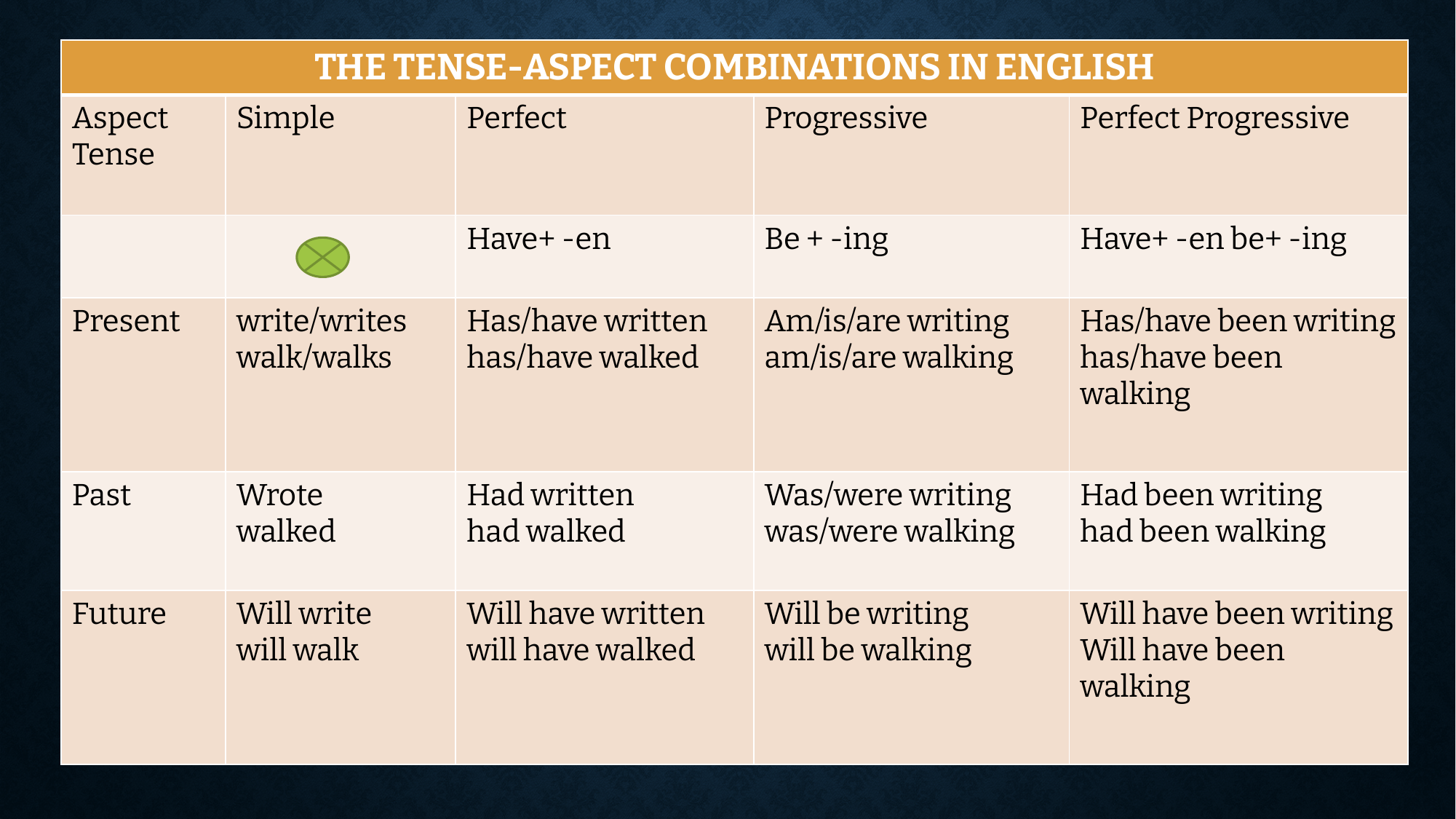

| THE TENSE-ASPECT COMBINATIONS IN ENGLISH |  |  |  |  |
| --- | --- | --- | --- | --- |
| Aspect Tense | Simple | Perfect | Progressive | Perfect Progressive |
|  |  | Have+ -en | Be + -ing | Have+ -en be+ -ing |
| Present | write/writes walk/walks | Has/have written has/have walked | Am/is/are writing am/is/are walking | Has/have been writing has/have been walking |
| Past | Wrote walked | Had written had walked | Was/were writing was/were walking | Had been writing had been walking |
| Future | Will write will walk | Will have written will have walked | Will be writing will be walking | Will have been writing Will have been walking |
#

8